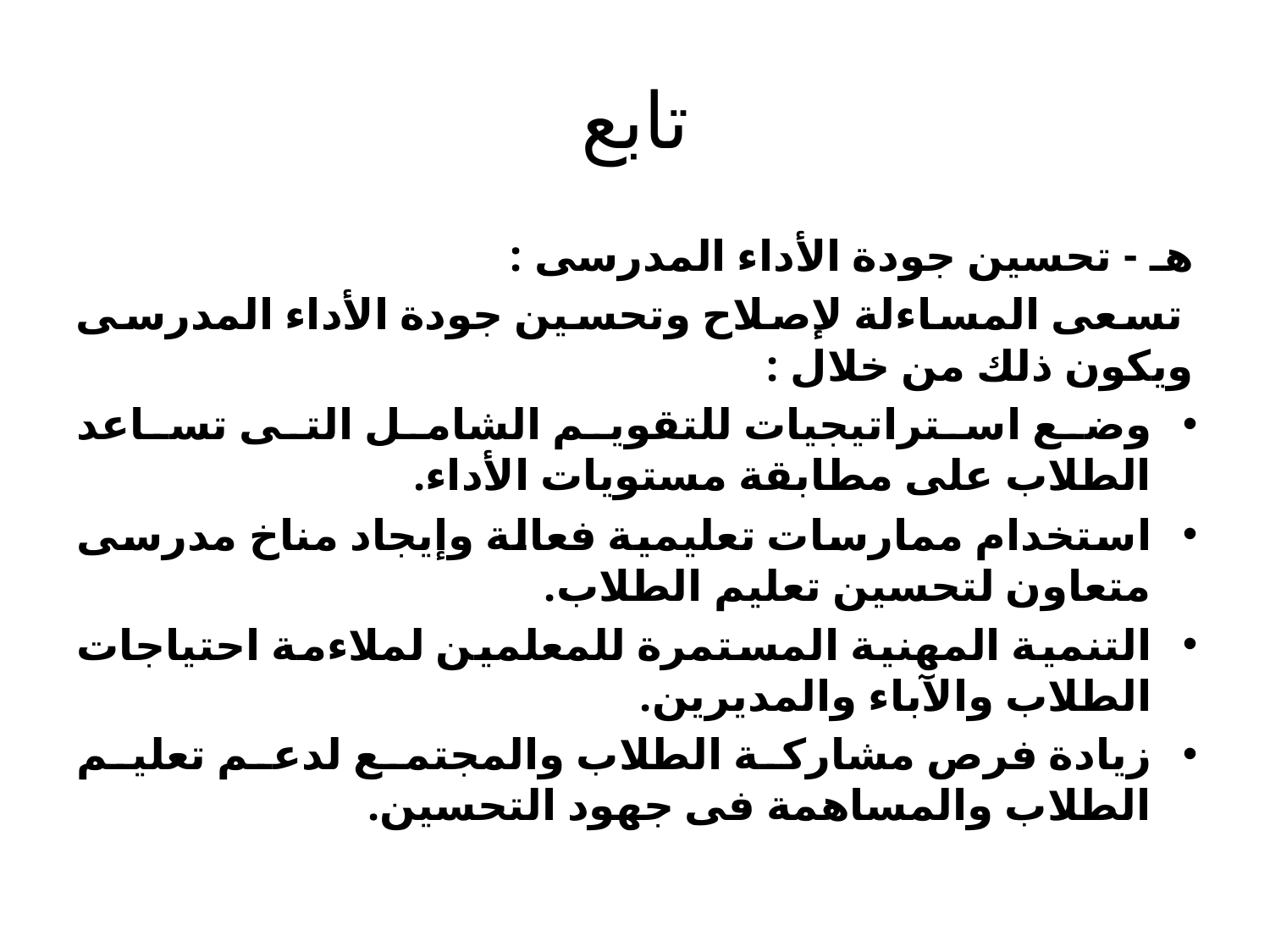

# تابع
هـ - تحسين جودة الأداء المدرسى :
 تسعى المساءلة لإصلاح وتحسين جودة الأداء المدرسى ويكون ذلك من خلال :
وضع استراتيجيات للتقويم الشامل التى تساعد الطلاب على مطابقة مستويات الأداء.
استخدام ممارسات تعليمية فعالة وإيجاد مناخ مدرسى متعاون لتحسين تعليم الطلاب.
التنمية المهنية المستمرة للمعلمين لملاءمة احتياجات الطلاب والآباء والمديرين.
زيادة فرص مشاركة الطلاب والمجتمع لدعم تعليم الطلاب والمساهمة فى جهود التحسين.